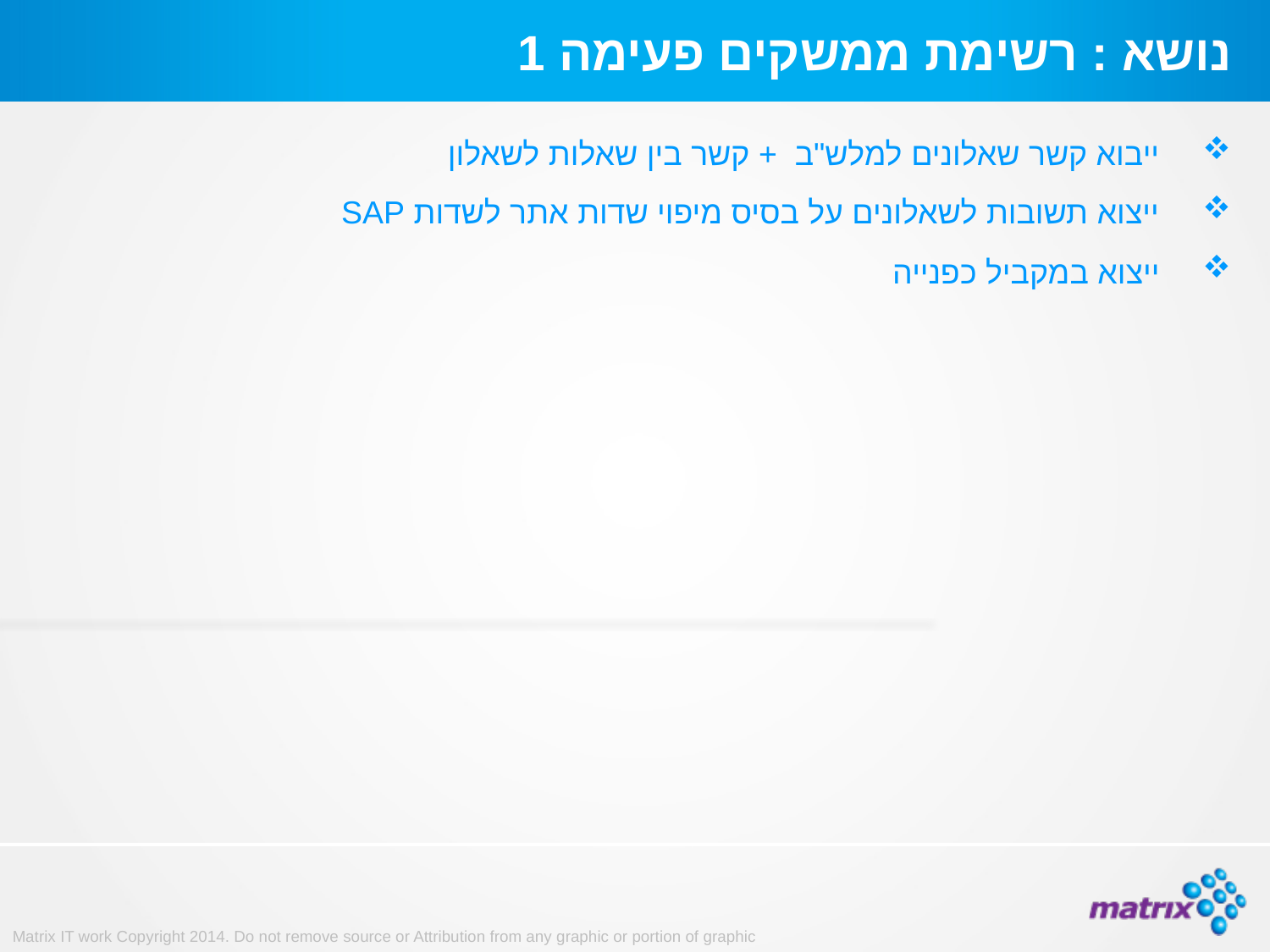

# נושא : רשימת ממשקים פעימה 1
ייבוא קשר שאלונים למלש"ב  + קשר בין שאלות לשאלון
ייצוא תשובות לשאלונים על בסיס מיפוי שדות אתר לשדות SAP
ייצוא במקביל כפנייה